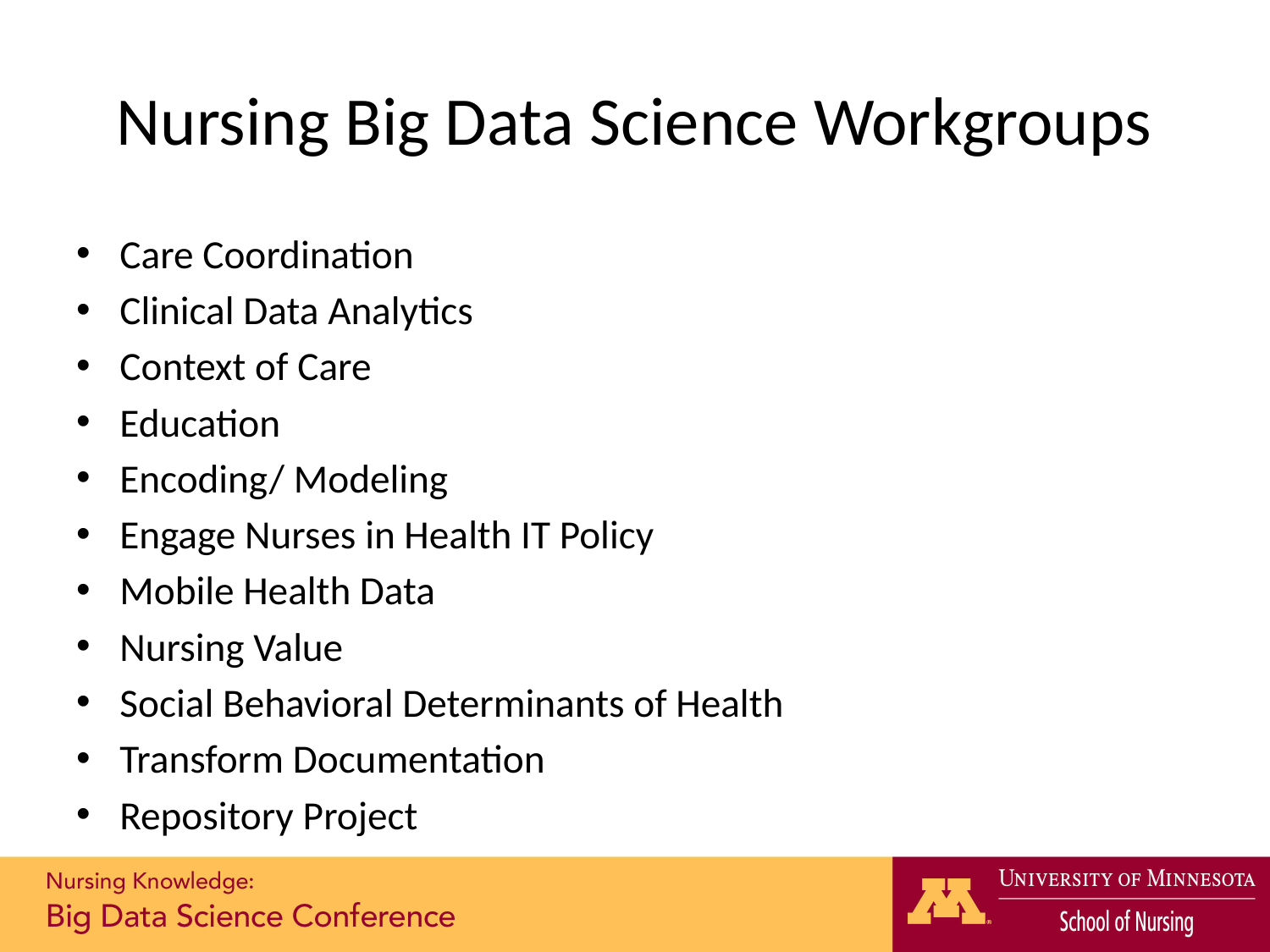

# Nursing Big Data Science Workgroups
Care Coordination
Clinical Data Analytics
Context of Care
Education
Encoding/ Modeling
Engage Nurses in Health IT Policy
Mobile Health Data
Nursing Value
Social Behavioral Determinants of Health
Transform Documentation
Repository Project